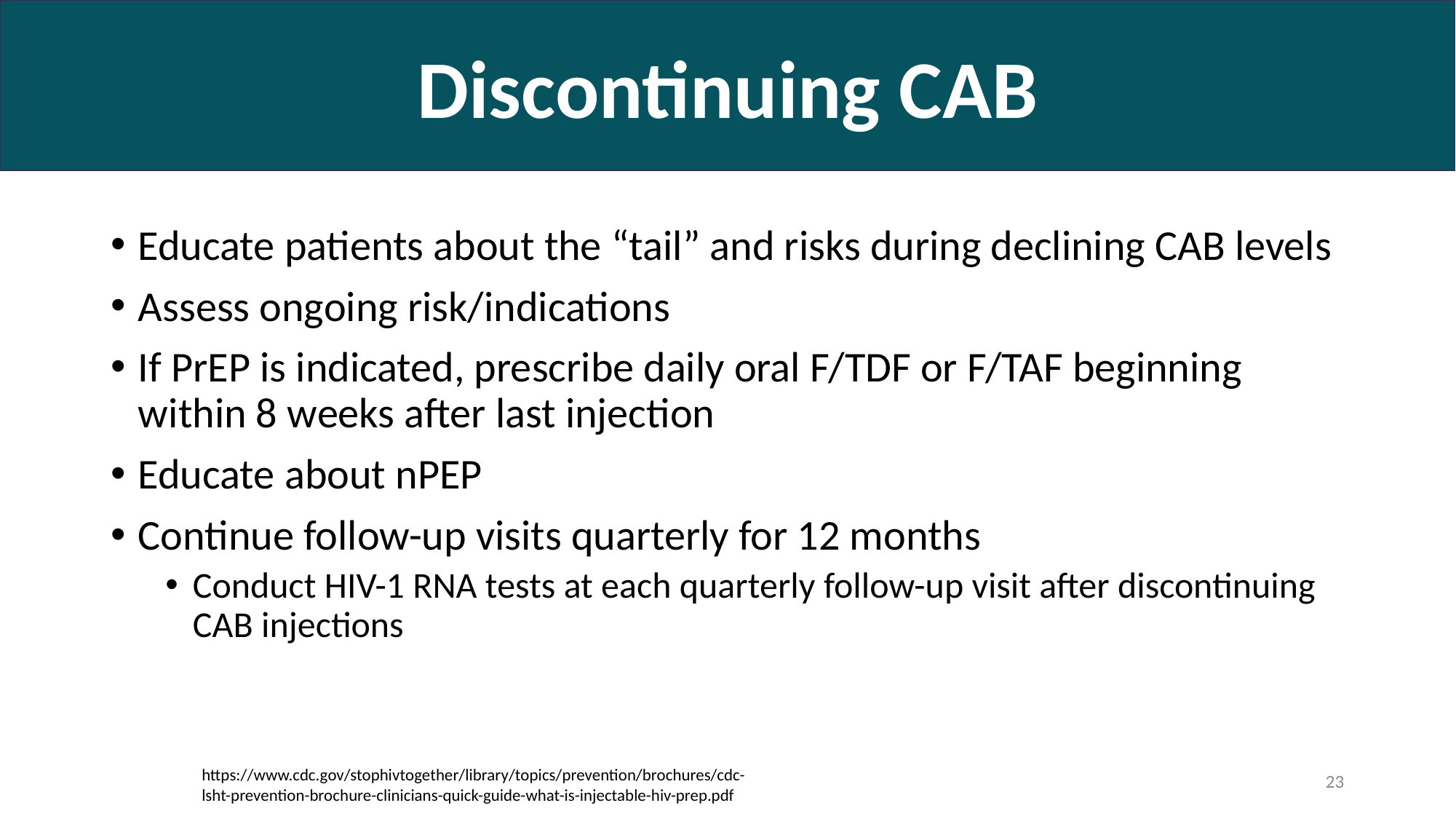

Discontinuing CAB
Educate patients about the “tail” and risks during declining CAB levels
Assess ongoing risk/indications
If PrEP is indicated, prescribe daily oral F/TDF or F/TAF beginning within 8 weeks after last injection
Educate about nPEP
Continue follow-up visits quarterly for 12 months
Conduct HIV-1 RNA tests at each quarterly follow-up visit after discontinuing CAB injections
23
https://www.cdc.gov/stophivtogether/library/topics/prevention/brochures/cdc-lsht-prevention-brochure-clinicians-quick-guide-what-is-injectable-hiv-prep.pdf